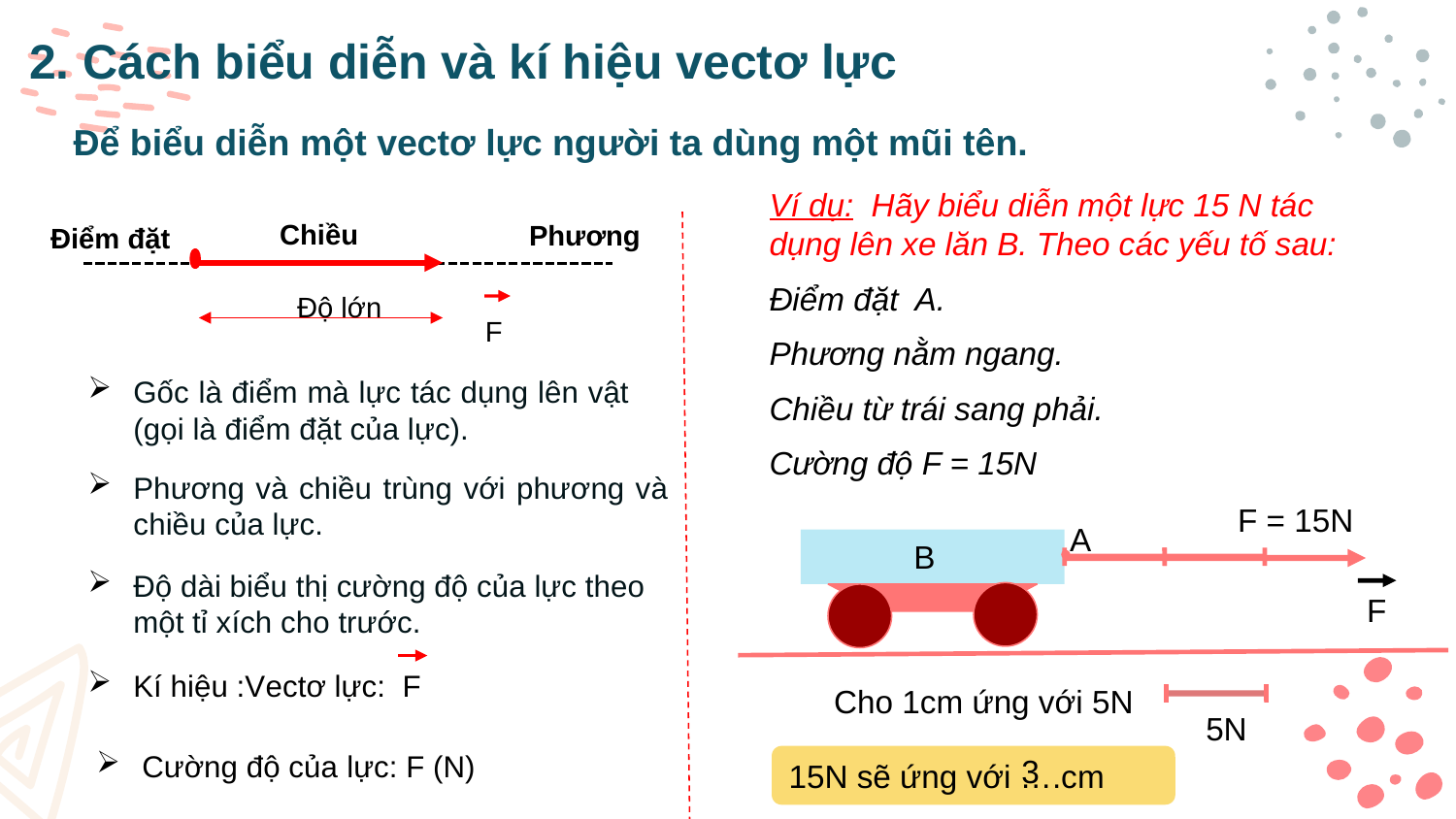

2. Cách biểu diễn và kí hiệu vectơ lực
Để biểu diễn một vectơ lực người ta dùng một mũi tên.
Ví dụ:  Hãy biểu diễn một lực 15 N tác dụng lên xe lăn B. Theo các yếu tố sau:
Điểm đặt  A.
Phương nằm ngang.
Chiều từ trái sang phải.
Cường độ F = 15N
Chiều
Phương
Điểm đặt

Độ lớn

F
Gốc là điểm mà lực tác dụng lên vật (gọi là điểm đặt của lực).
Phương và chiều trùng với phương và chiều của lực.
Độ dài biểu thị cường độ của lực theo một tỉ xích cho trước.
Kí hiệu :Vectơ lực:  F
Cường độ của lực: F (N)
F = 15N
A

B

F

Cho 1cm ứng với 5N

5N
3
15N sẽ ứng với ….cm